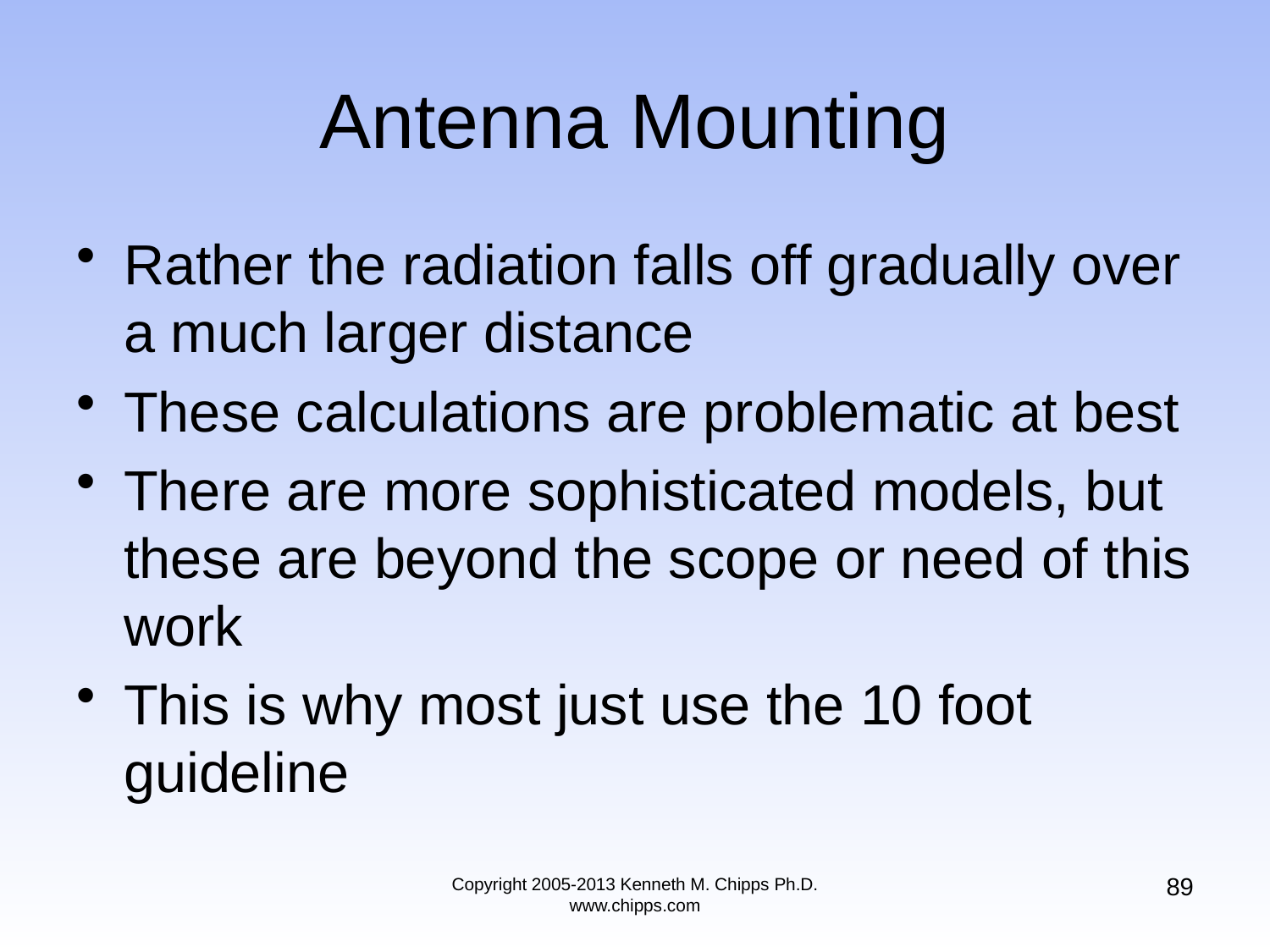

# Antenna Mounting
Rather the radiation falls off gradually over a much larger distance
These calculations are problematic at best
There are more sophisticated models, but these are beyond the scope or need of this work
This is why most just use the 10 foot guideline
89
Copyright 2005-2013 Kenneth M. Chipps Ph.D. www.chipps.com